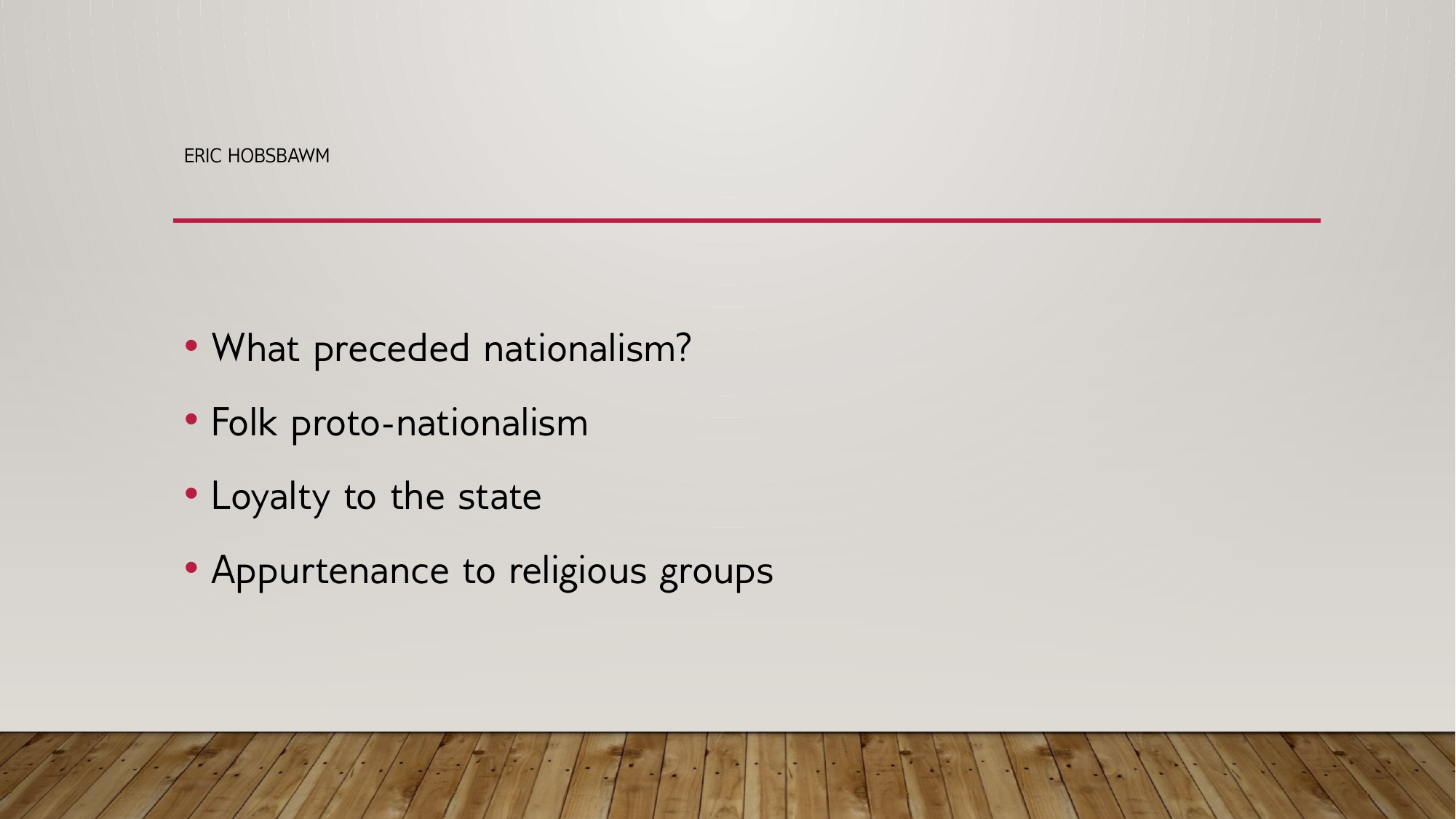

# Eric Hobsbawm

What preceded nationalism?
Folk proto-nationalism
Loyalty to the state
Appurtenance to religious groups